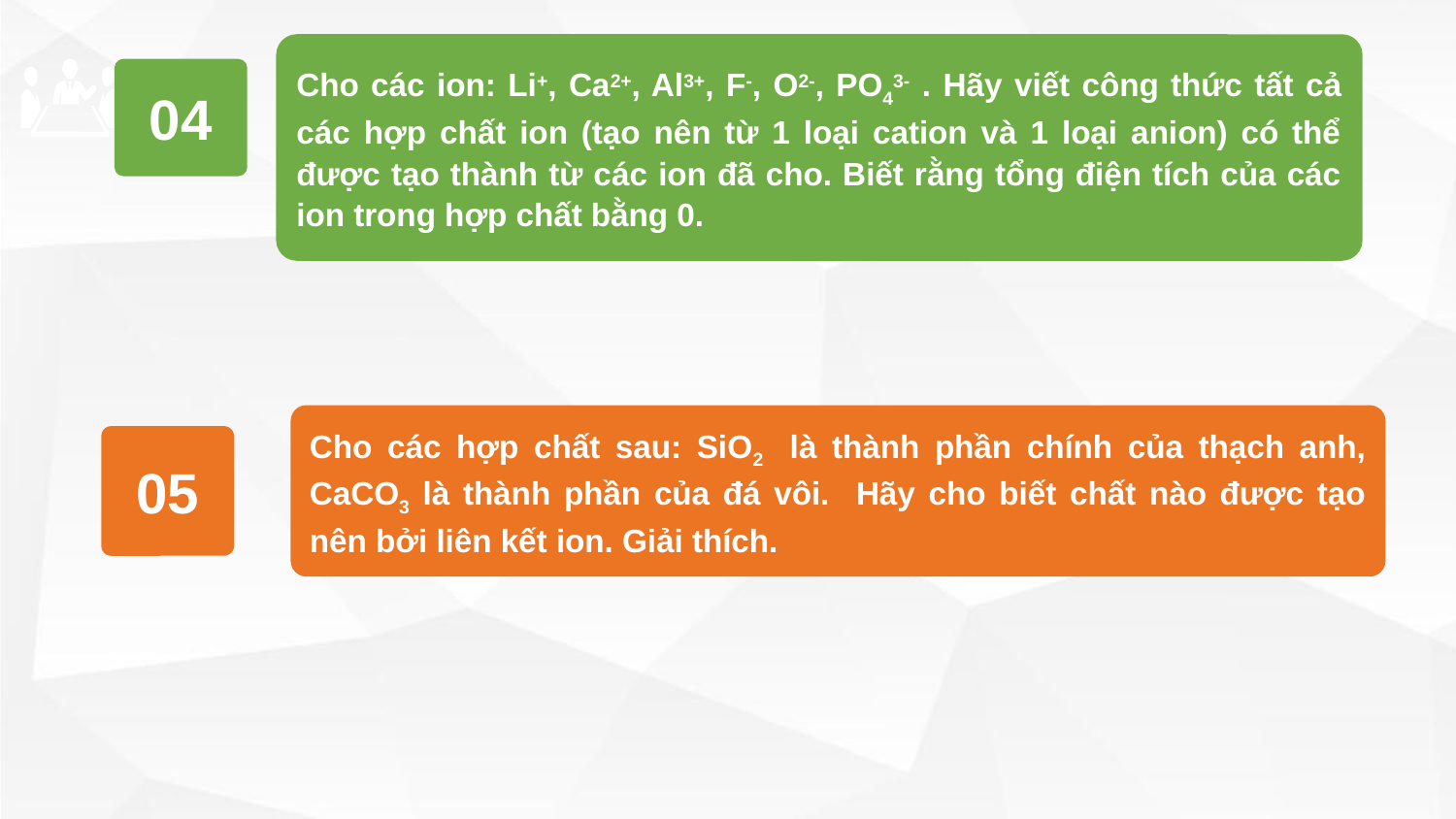

Cho các ion: Li+, Ca2+, Al3+, F-, O2-, PO43- . Hãy viết công thức tất cả các hợp chất ion (tạo nên từ 1 loại cation và 1 loại anion) có thể được tạo thành từ các ion đã cho. Biết rằng tổng điện tích của các ion trong hợp chất bằng 0.

04

Cho các hợp chất sau: SiO2  là thành phần chính của thạch anh, CaCO3 là thành phần của đá vôi.  Hãy cho biết chất nào được tạo nên bởi liên kết ion. Giải thích.
05